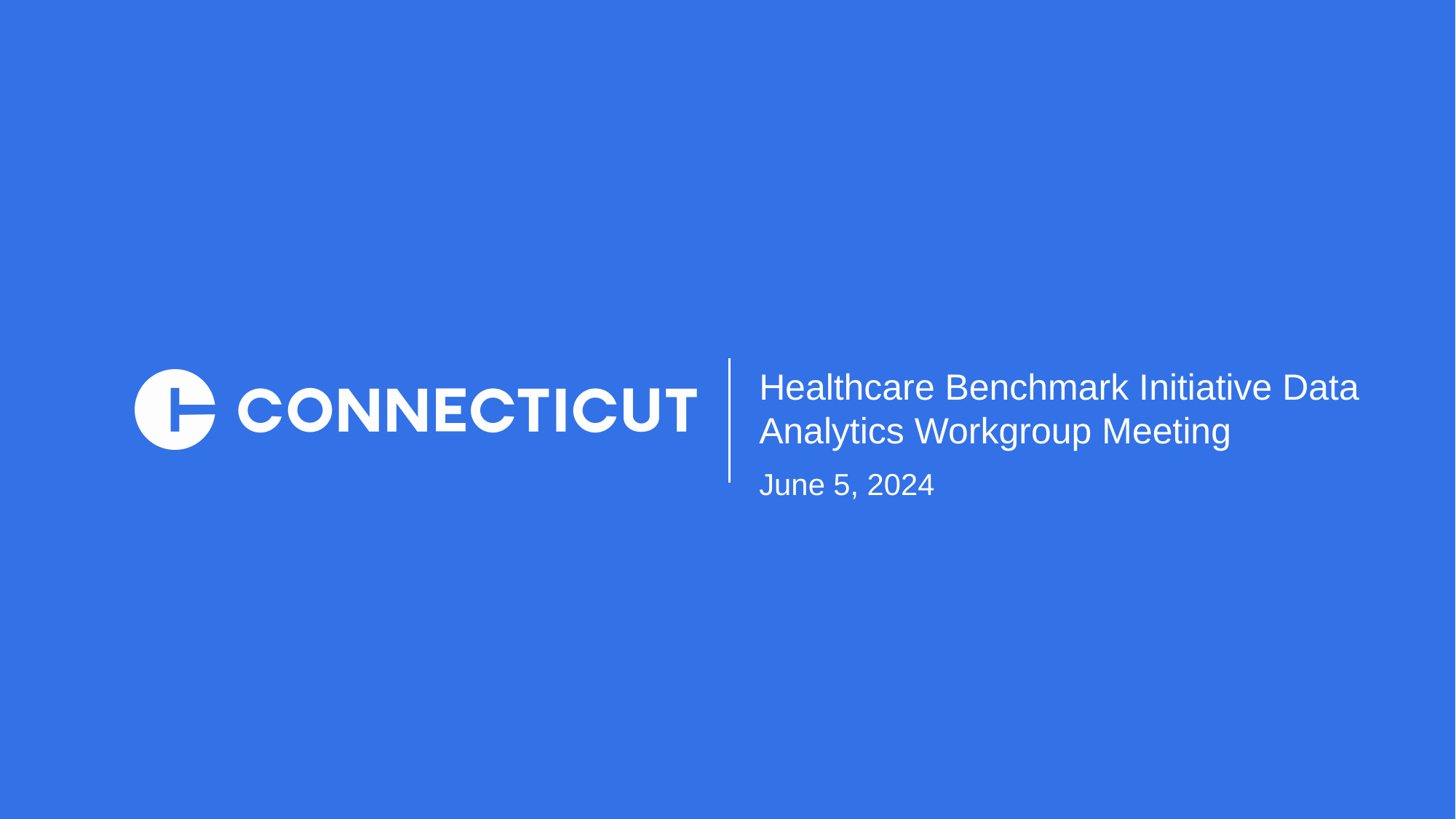

Healthcare Benchmark Initiative Data Analytics Workgroup Meeting

June 5, 2024